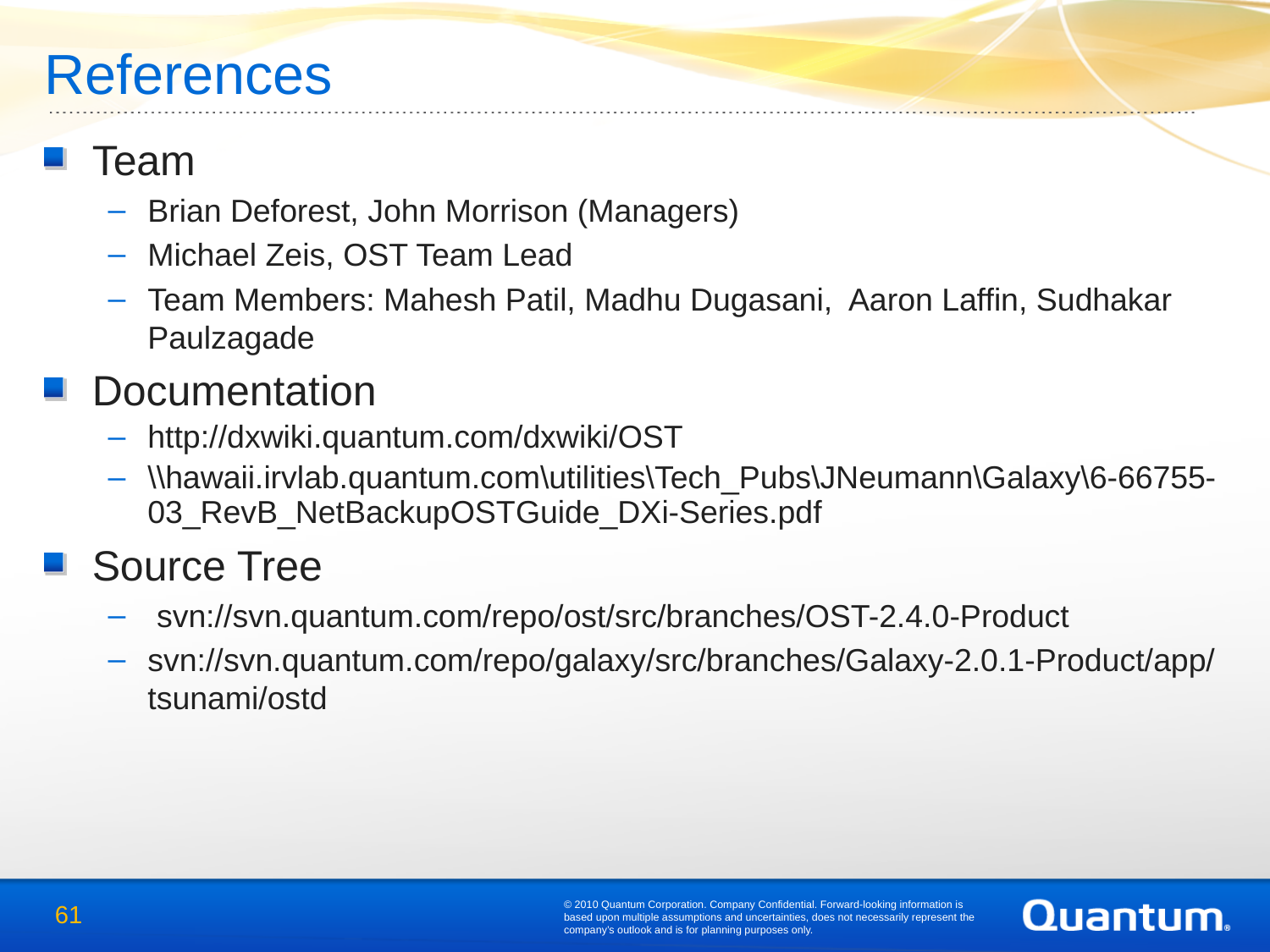

References
Team
Brian Deforest, John Morrison (Managers)
Michael Zeis, OST Team Lead
Team Members: Mahesh Patil, Madhu Dugasani,  Aaron Laffin, Sudhakar Paulzagade
Documentation
http://dxwiki.quantum.com/dxwiki/OST
\\hawaii.irvlab.quantum.com\utilities\Tech_Pubs\JNeumann\Galaxy\6-66755-03_RevB_NetBackupOSTGuide_DXi-Series.pdf
Source Tree
 svn://svn.quantum.com/repo/ost/src/branches/OST-2.4.0-Product
svn://svn.quantum.com/repo/galaxy/src/branches/Galaxy-2.0.1-Product/app/tsunami/ostd

© 2010 Quantum Corporation. Company Confidential. Forward-looking information is based upon multiple assumptions and uncertainties, does not necessarily represent the company’s outlook and is for planning purposes only.
61